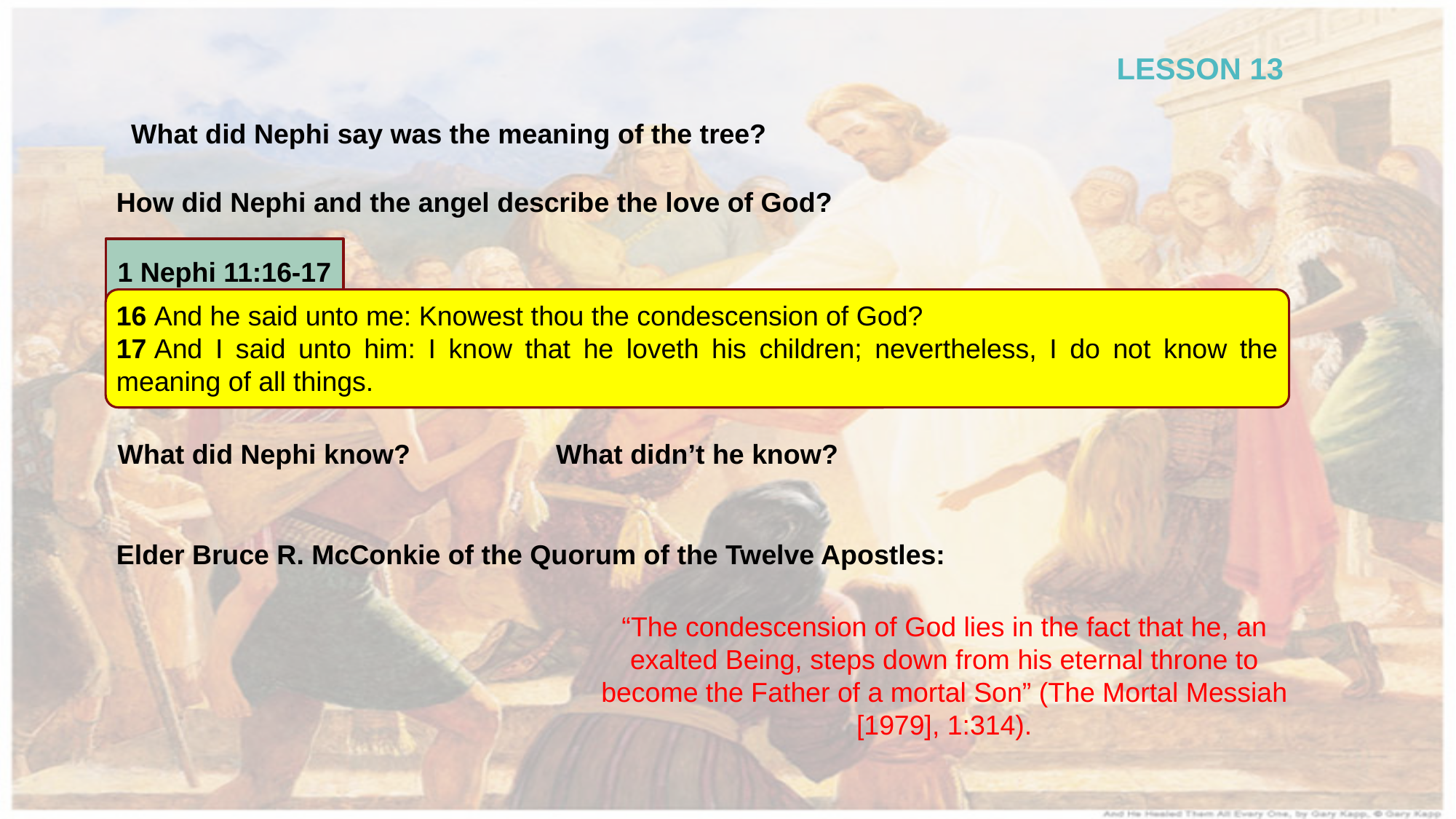

LESSON 13
What did Nephi say was the meaning of the tree?
How did Nephi and the angel describe the love of God?

1 Nephi 11:16-17

16 And he said unto me: Knowest thou the condescension of God?
17 And I said unto him: I know that he loveth his children; nevertheless, I do not know the meaning of all things.
What did Nephi know?
What didn’t he know?
Elder Bruce R. McConkie of the Quorum of the Twelve Apostles:
“The condescension of God lies in the fact that he, an exalted Being, steps down from his eternal throne to become the Father of a mortal Son” (The Mortal Messiah [1979], 1:314).